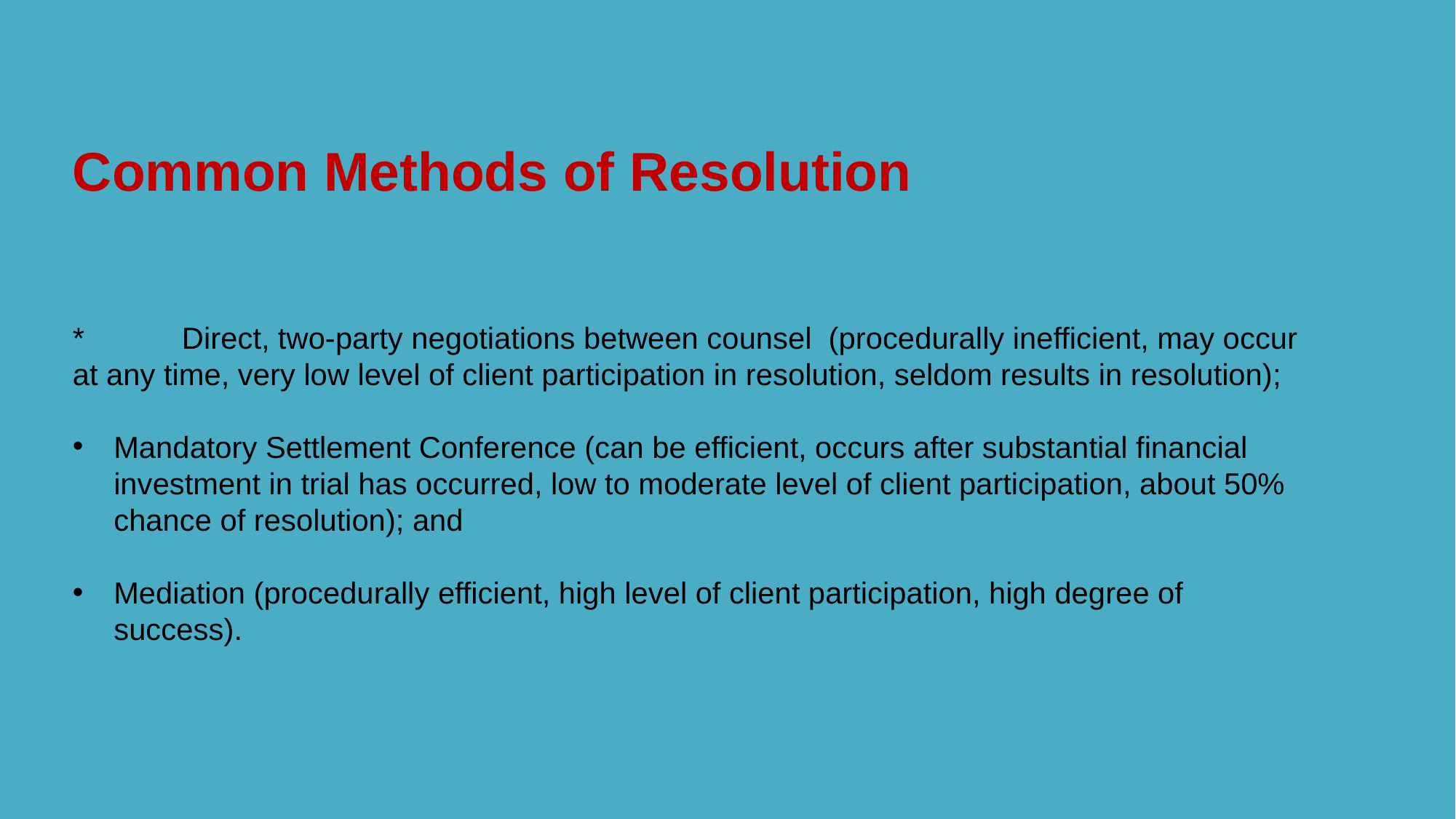

# Common Methods of Resolution

*	Direct, two-party negotiations between counsel  (procedurally inefficient, may occur at any time, very low level of client participation in resolution, seldom results in resolution);

Mandatory Settlement Conference (can be efficient, occurs after substantial financial investment in trial has occurred, low to moderate level of client participation, about 50% chance of resolution); and

Mediation (procedurally efficient, high level of client participation, high degree of success).